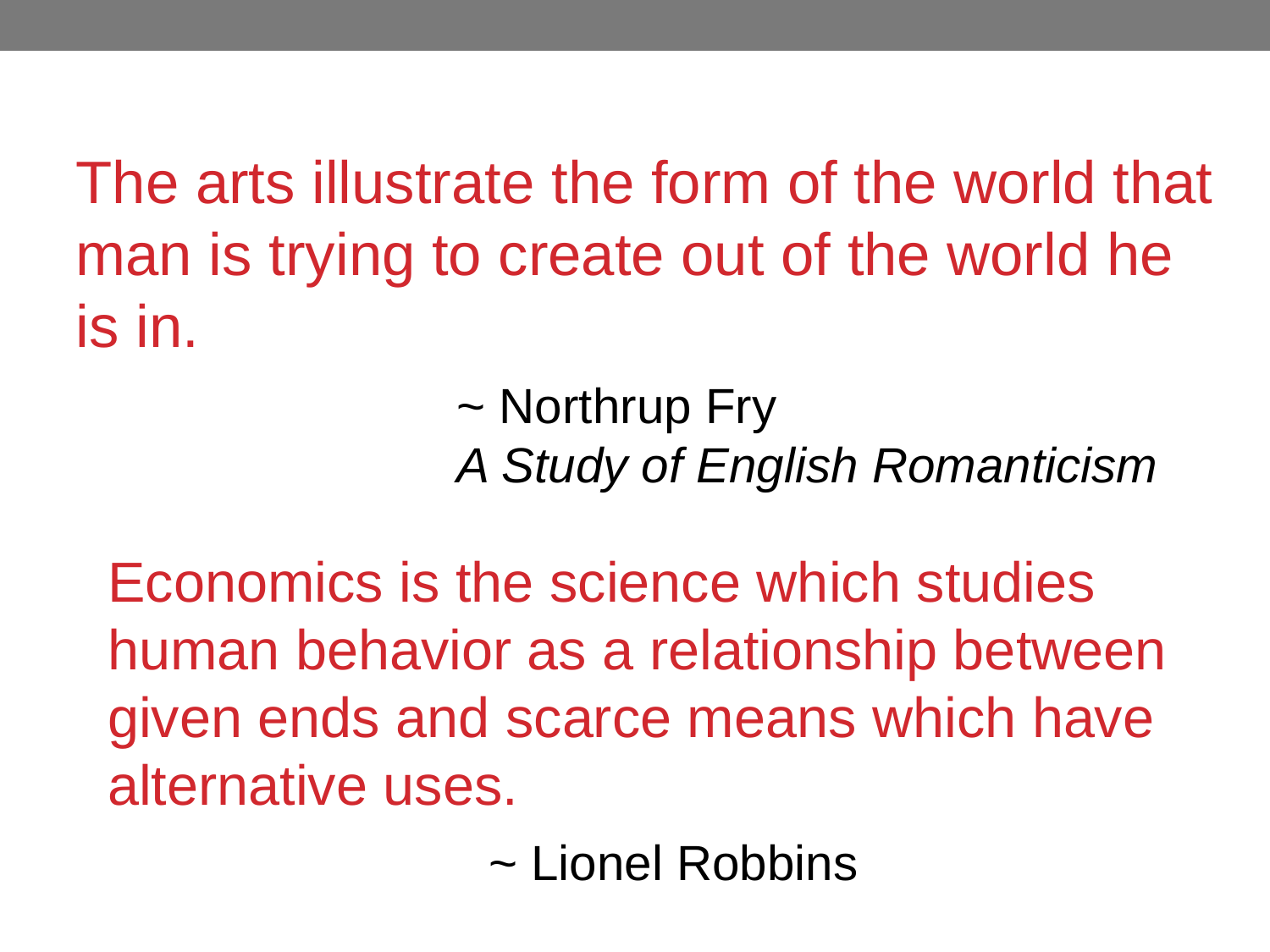

The arts illustrate the form of the world that man is trying to create out of the world he is in.

			~ Northrup Fry
			A Study of English Romanticism
Economics is the science which studies human behavior as a relationship between given ends and scarce means which have alternative uses.

			~ Lionel Robbins